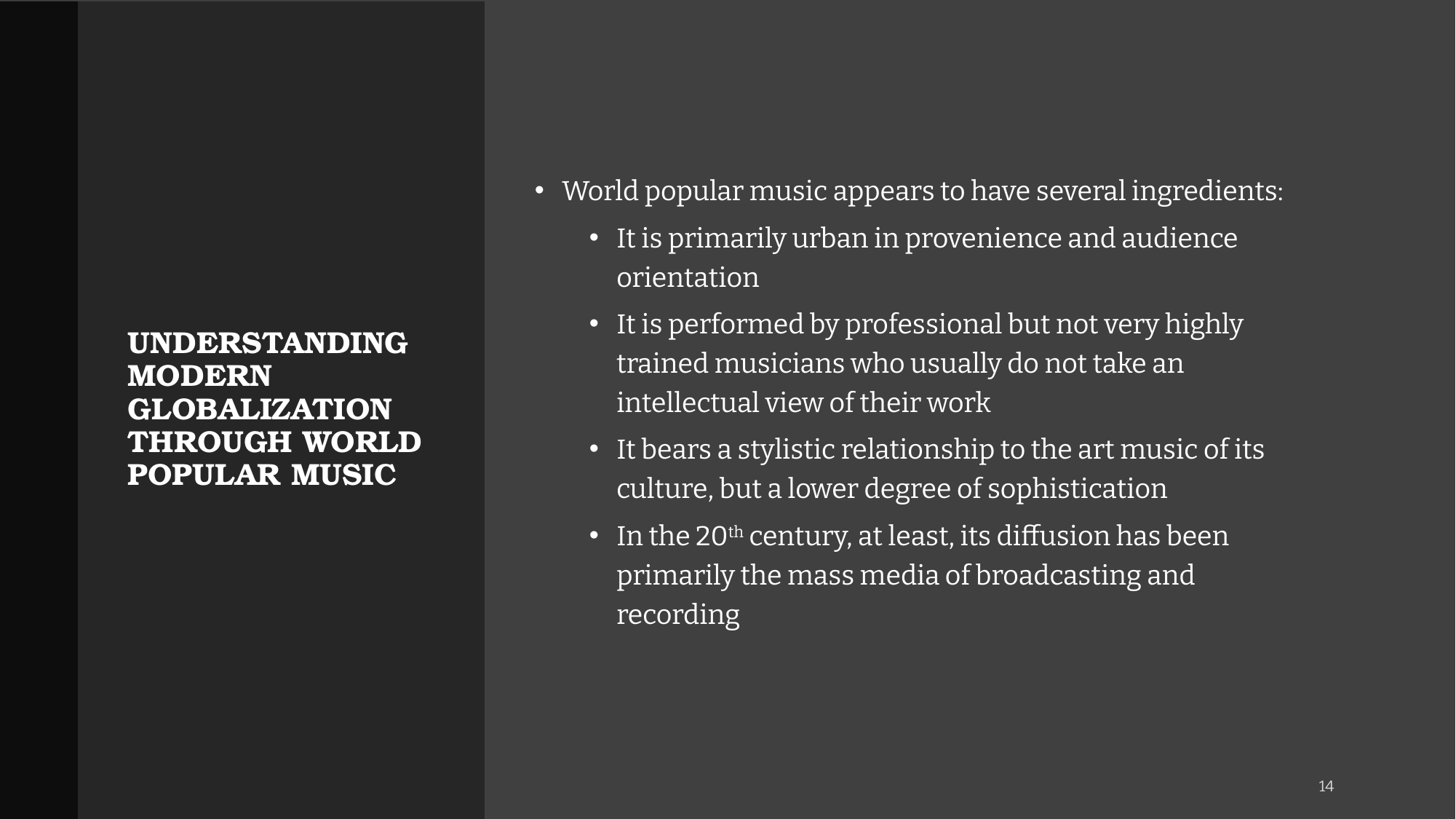

World popular music appears to have several ingredients:
It is primarily urban in provenience and audience orientation
It is performed by professional but not very highly trained musicians who usually do not take an intellectual view of their work
It bears a stylistic relationship to the art music of its culture, but a lower degree of sophistication
In the 20th century, at least, its diffusion has been primarily the mass media of broadcasting and recording

# Understanding modern globalization through world popular music
14